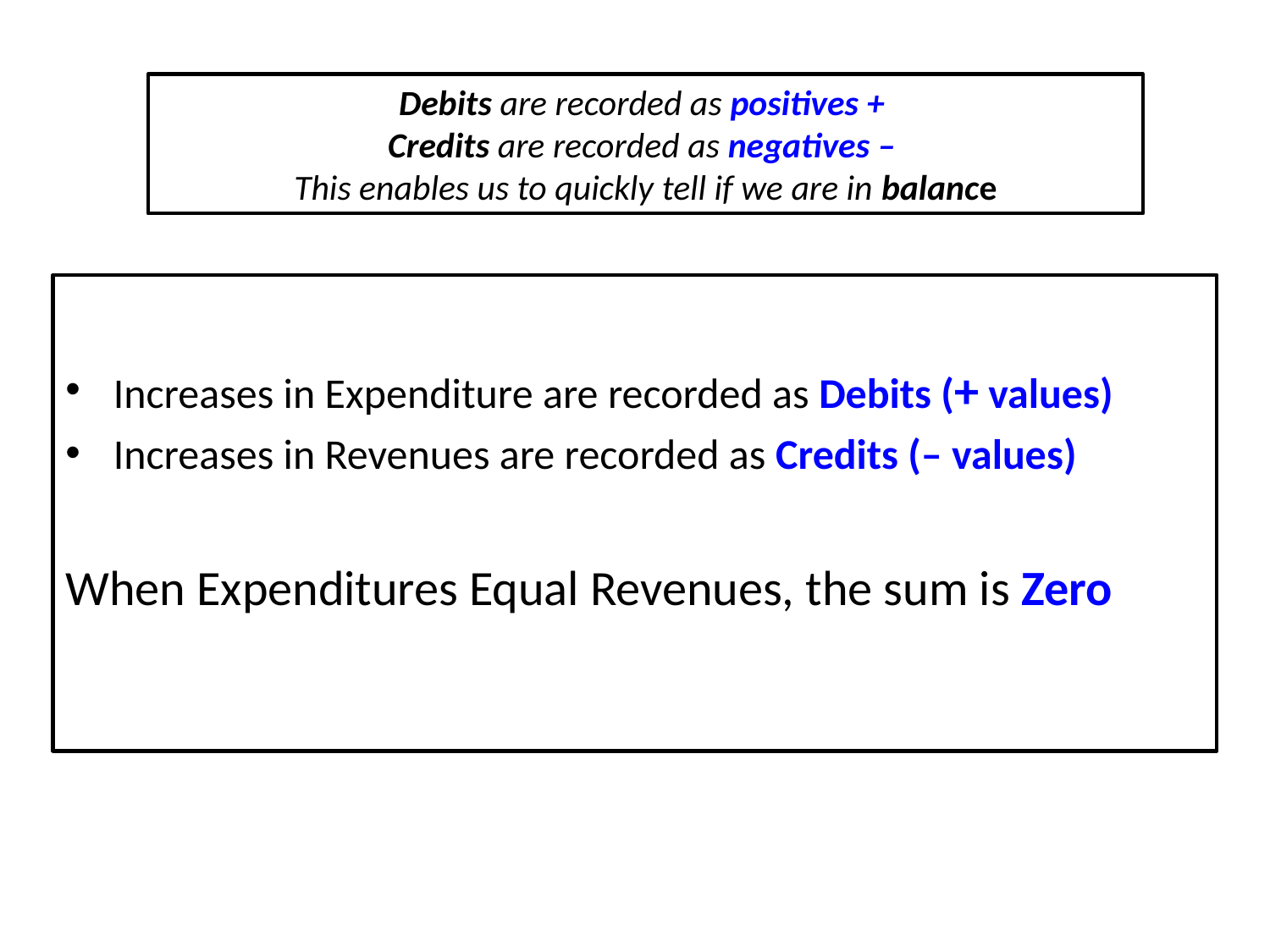

Debits are recorded as positives +
Credits are recorded as negatives –
This enables us to quickly tell if we are in balance

Increases in Expenditure are recorded as Debits (+ values)
Increases in Revenues are recorded as Credits (– values)

When Expenditures Equal Revenues, the sum is Zero